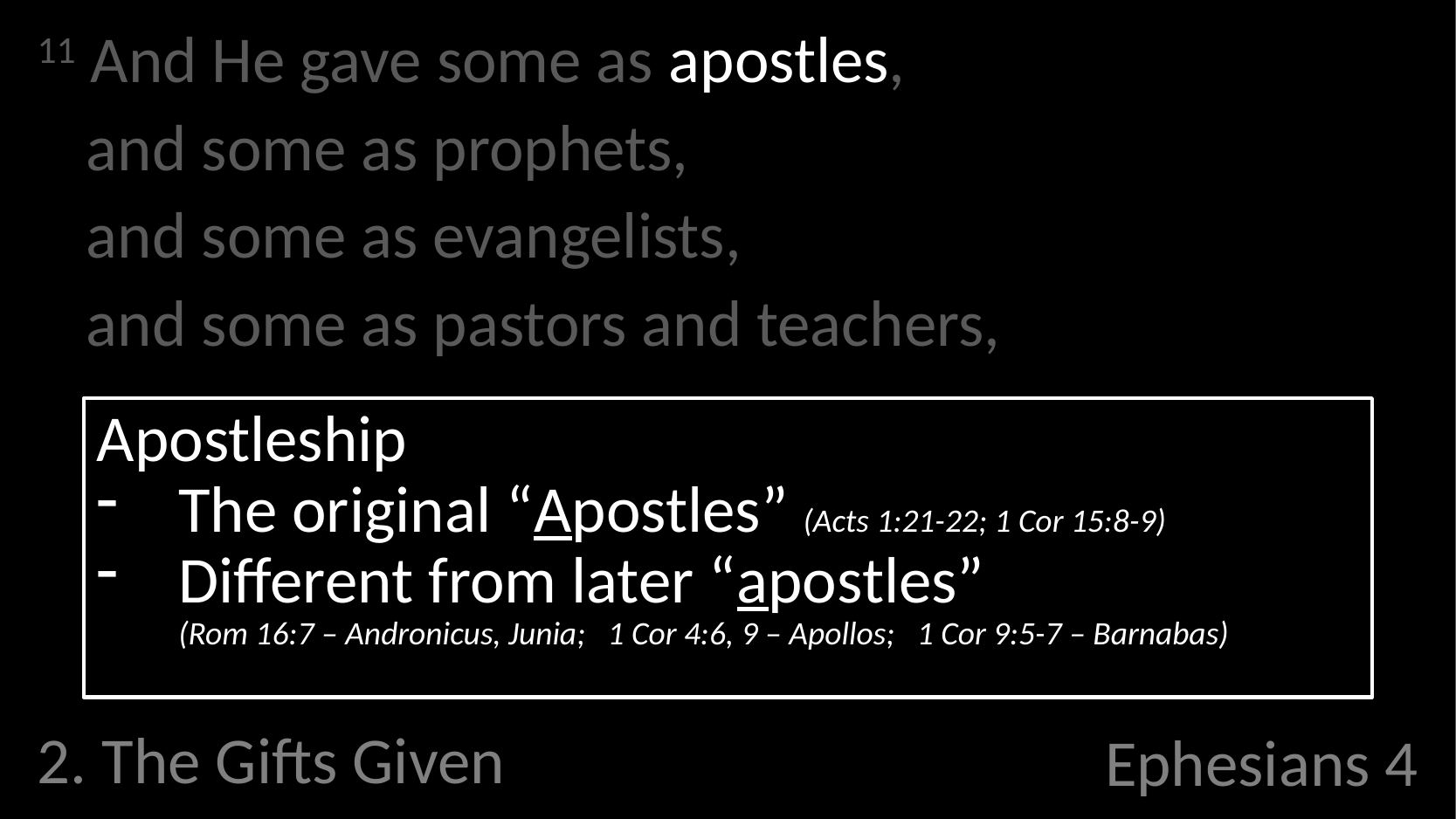

11 And He gave some as apostles,
	and some as prophets,
	and some as evangelists,
	and some as pastors and teachers,
Apostleship
The original “Apostles” (Acts 1:21-22; 1 Cor 15:8-9)
Different from later “apostles”
(Rom 16:7 – Andronicus, Junia;   1 Cor 4:6, 9 – Apollos;   1 Cor 9:5-7 – Barnabas)
2. The Gifts Given
# Ephesians 4